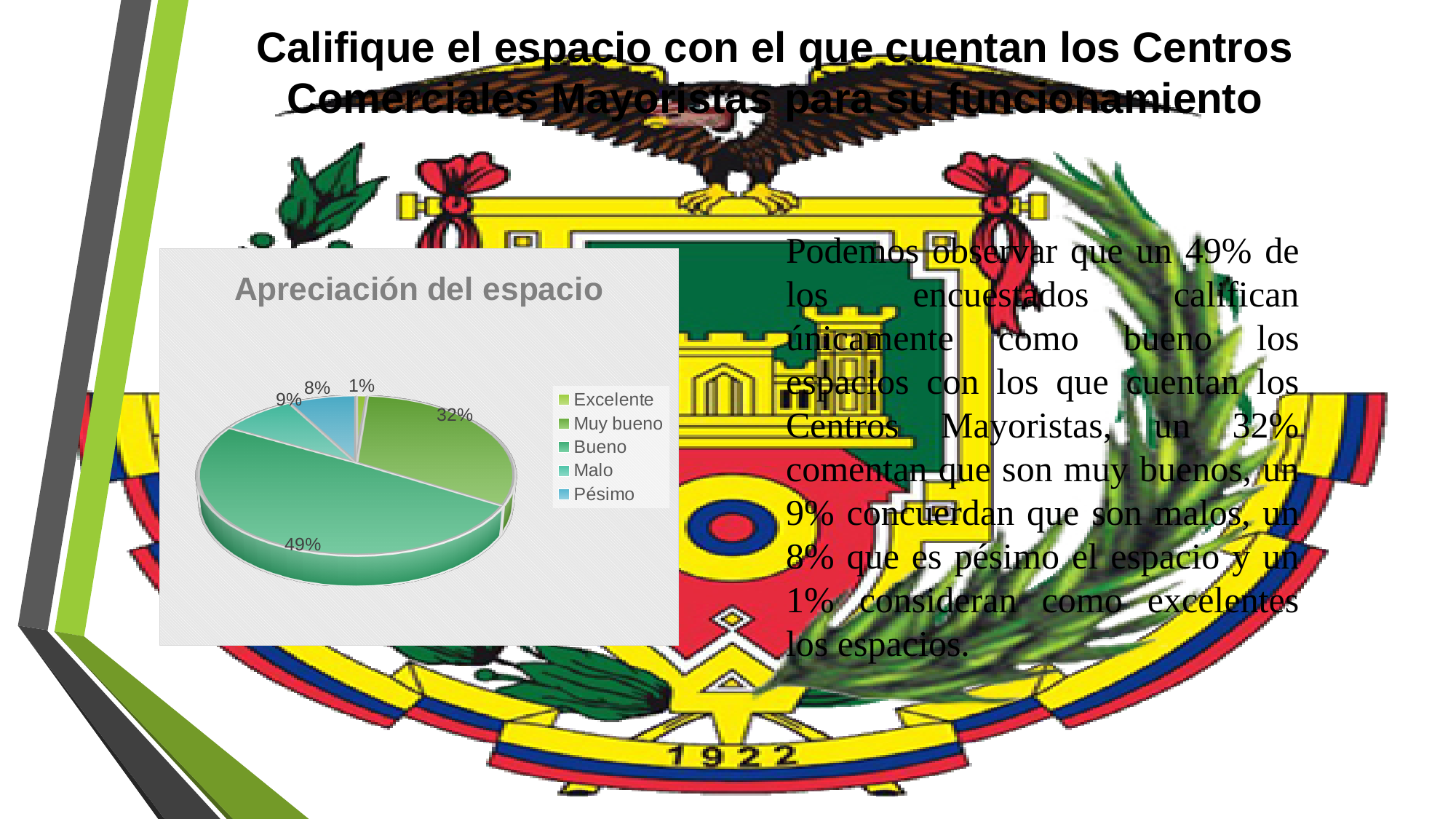

# Califique el espacio con el que cuentan los Centros Comerciales Mayoristas para su funcionamiento
Podemos observar que un 49% de los encuestados califican únicamente como bueno los espacios con los que cuentan los Centros Mayoristas, un 32% comentan que son muy buenos, un 9% concuerdan que son malos, un 8% que es pésimo el espacio y un 1% consideran como excelentes los espacios.

[unsupported chart]